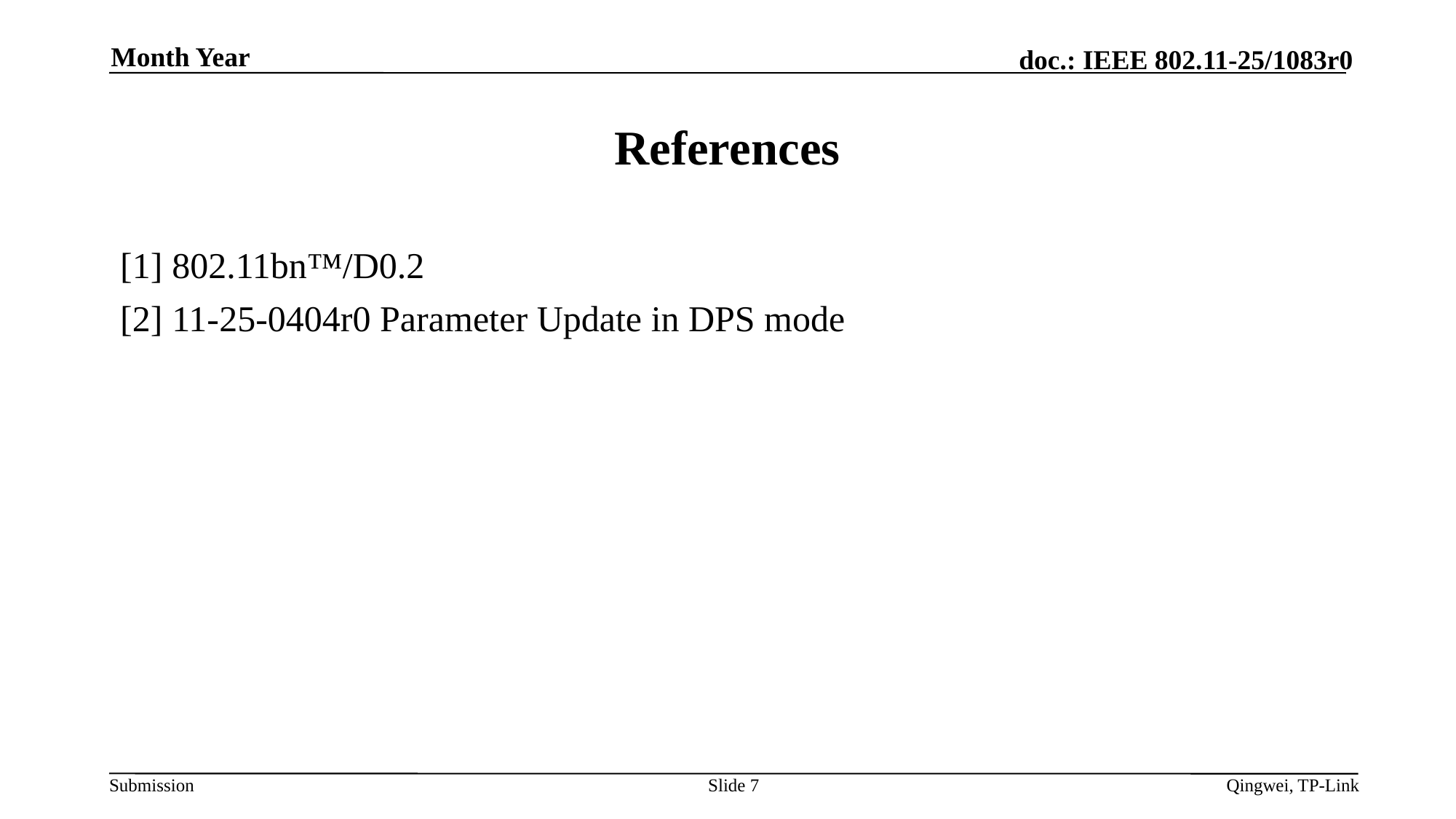

Month Year
# References
[1] 802.11bn™/D0.2
[2] 11-25-0404r0 Parameter Update in DPS mode

Slide 7
Qingwei, TP-Link